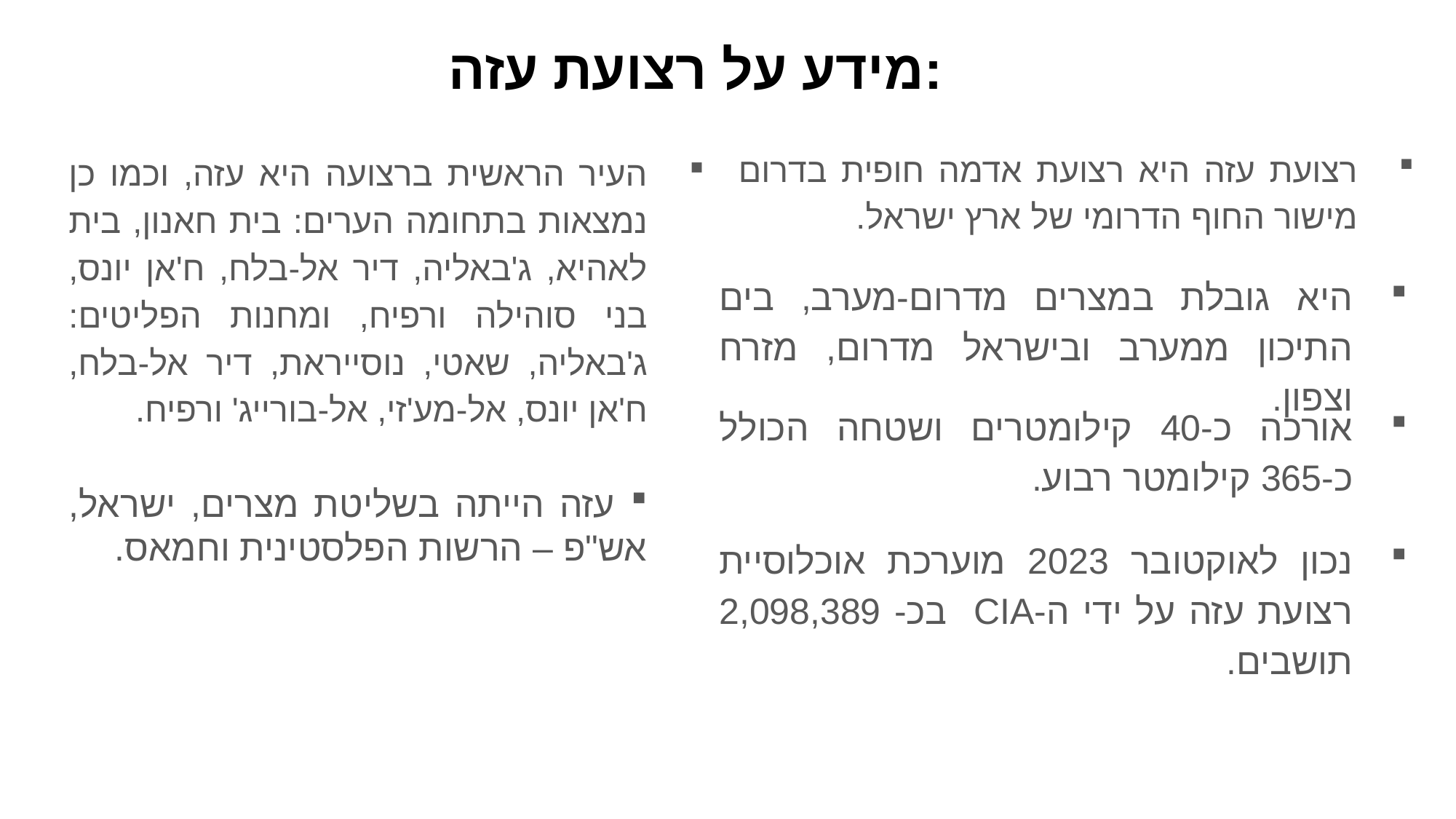

# מידע על רצועת עזה:
רצועת עזה היא רצועת אדמה חופית בדרום מישור החוף הדרומי של ארץ ישראל.

העיר הראשית ברצועה היא עזה, וכמו כן נמצאות בתחומה הערים: בית חאנון, בית לאהיא, ג'באליה, דיר אל-בלח, ח'אן יונס, בני סוהילה ורפיח, ומחנות הפליטים: ג'באליה, שאטי, נוסייראת, דיר אל-בלח, ח'אן יונס, אל-מע'זי, אל-בורייג' ורפיח.

היא גובלת במצרים מדרום-מערב, בים התיכון ממערב ובישראל מדרום, מזרח וצפון.

אורכה כ-40 קילומטרים ושטחה הכולל כ-365 קילומטר רבוע.

 עזה הייתה בשליטת מצרים, ישראל, אש"פ – הרשות הפלסטינית וחמאס.
נכון לאוקטובר 2023 מוערכת אוכלוסיית רצועת עזה על ידי ה-CIA  בכ- 2,098,389 תושבים.